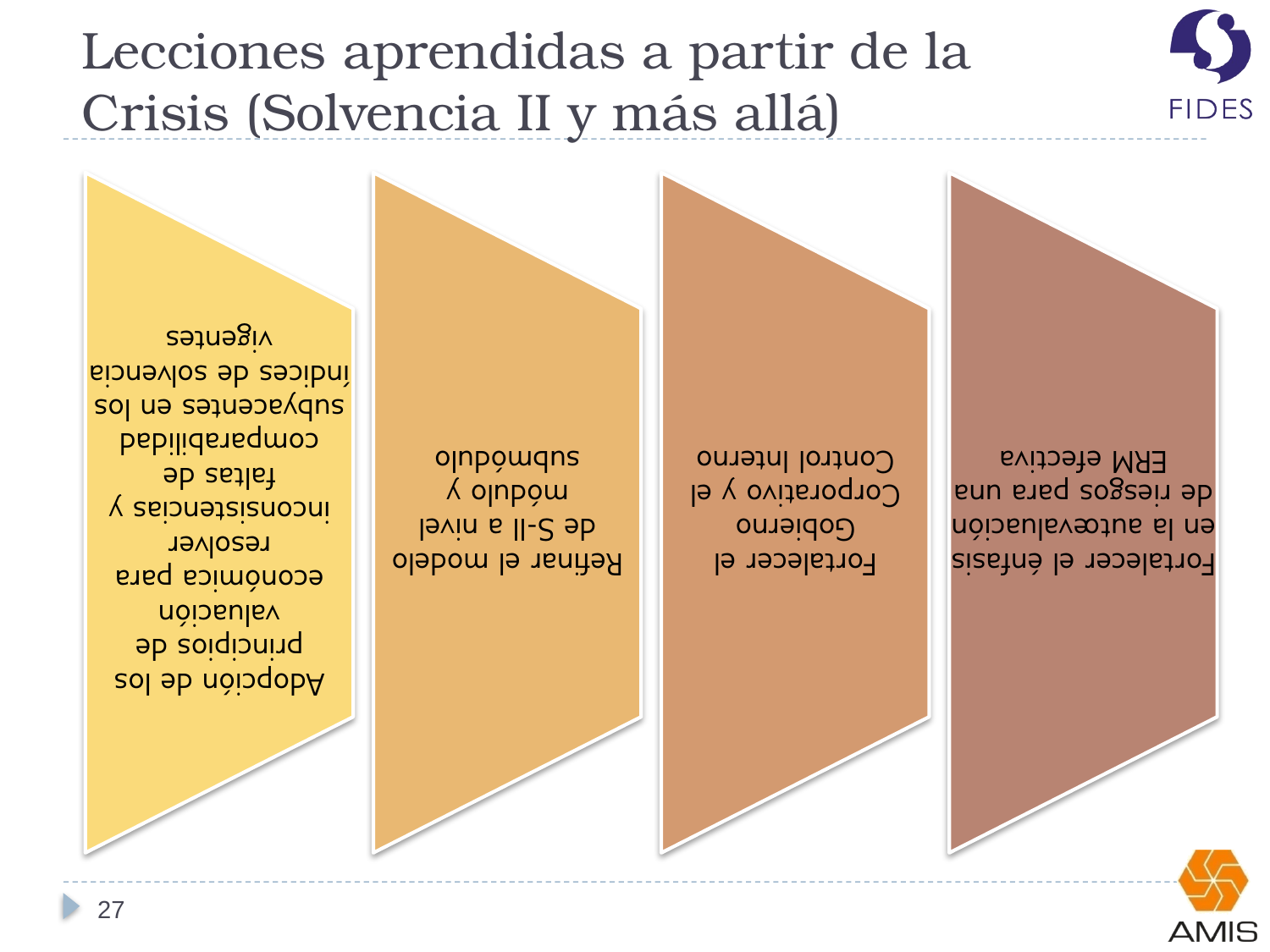

# Lecciones aprendidas a partir de la Crisis (Solvencia II y más allá)
Adopción de los principios de valuación económica para resolver inconsistencias y faltas de comparabilidad subyacentes en los índices de solvencia vigentes
Refinar el modelo de S-II a nivel módulo y submódulo
Fortalecer el Gobierno Corporativo y el Control Interno
Fortalecer el énfasis en la autoevaluación de riesgos para una ERM efectiva
27